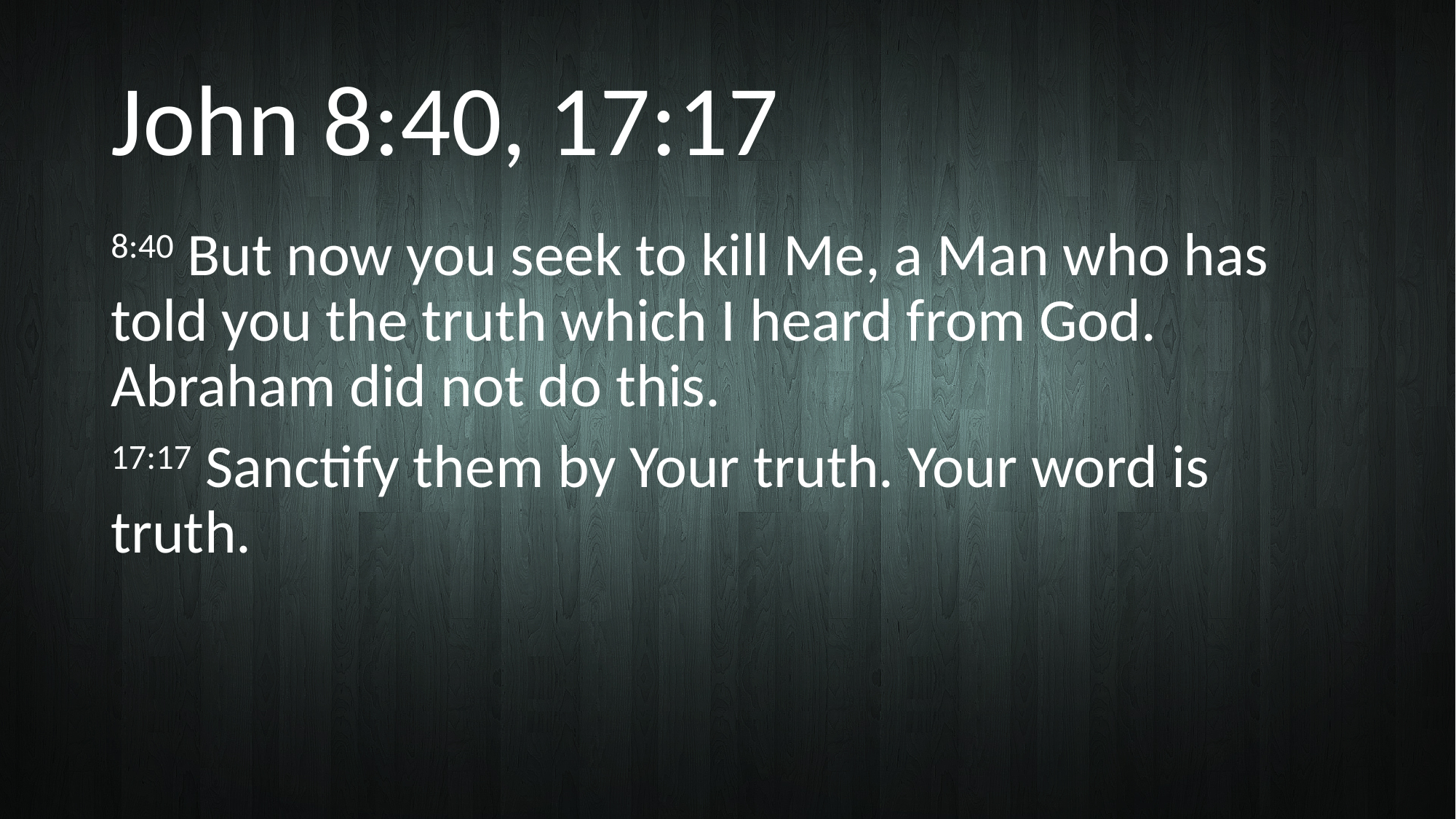

# John 8:40, 17:17
8:40 But now you seek to kill Me, a Man who has told you the truth which I heard from God. Abraham did not do this.
17:17 Sanctify them by Your truth. Your word is truth.